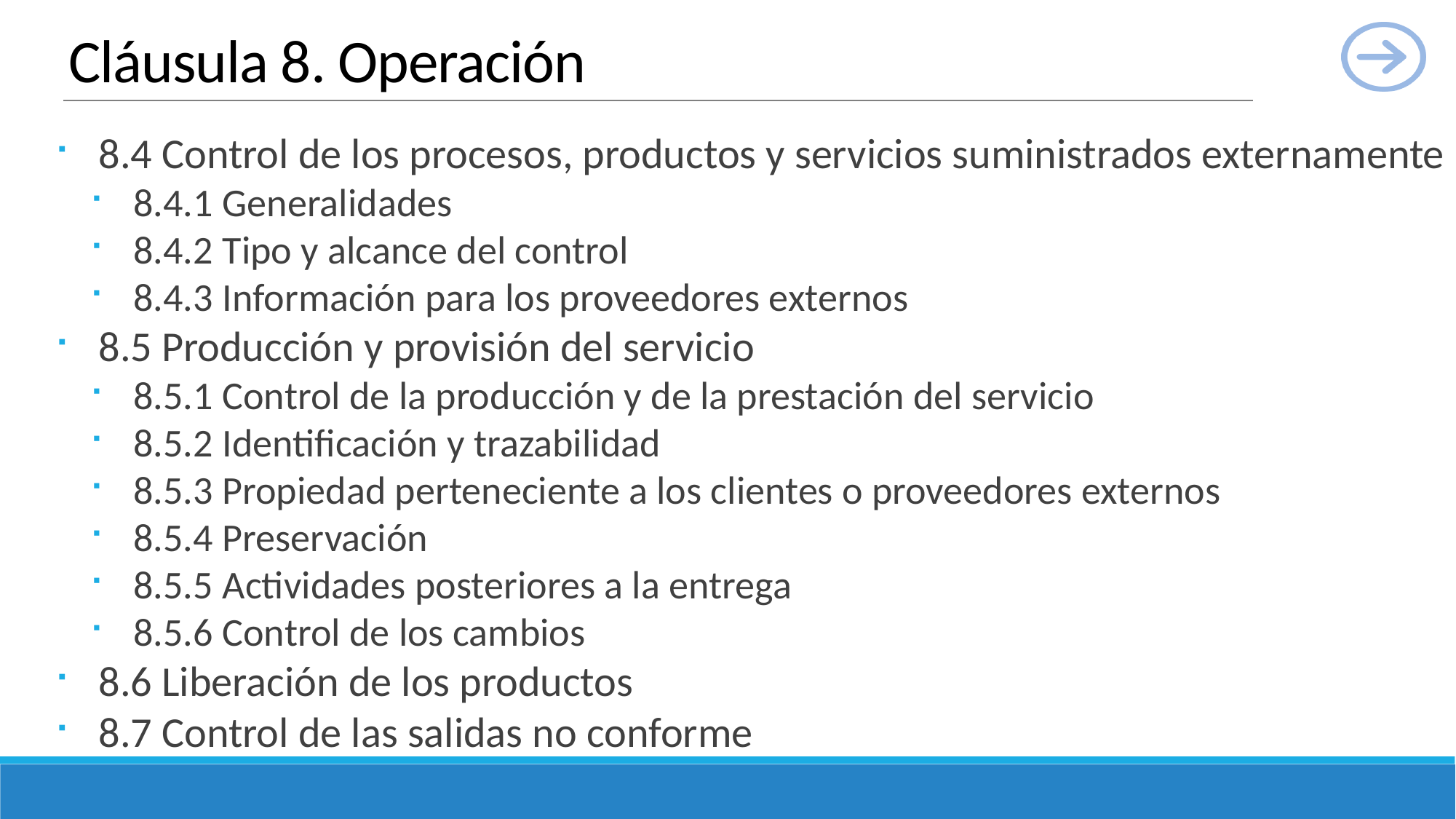

# Cláusula 8. Operación
8.4 Control de los procesos, productos y servicios suministrados externamente
8.4.1 Generalidades
8.4.2 Tipo y alcance del control
8.4.3 Información para los proveedores externos
8.5 Producción y provisión del servicio
8.5.1 Control de la producción y de la prestación del servicio
8.5.2 Identificación y trazabilidad
8.5.3 Propiedad perteneciente a los clientes o proveedores externos
8.5.4 Preservación
8.5.5 Actividades posteriores a la entrega
8.5.6 Control de los cambios
8.6 Liberación de los productos
8.7 Control de las salidas no conforme